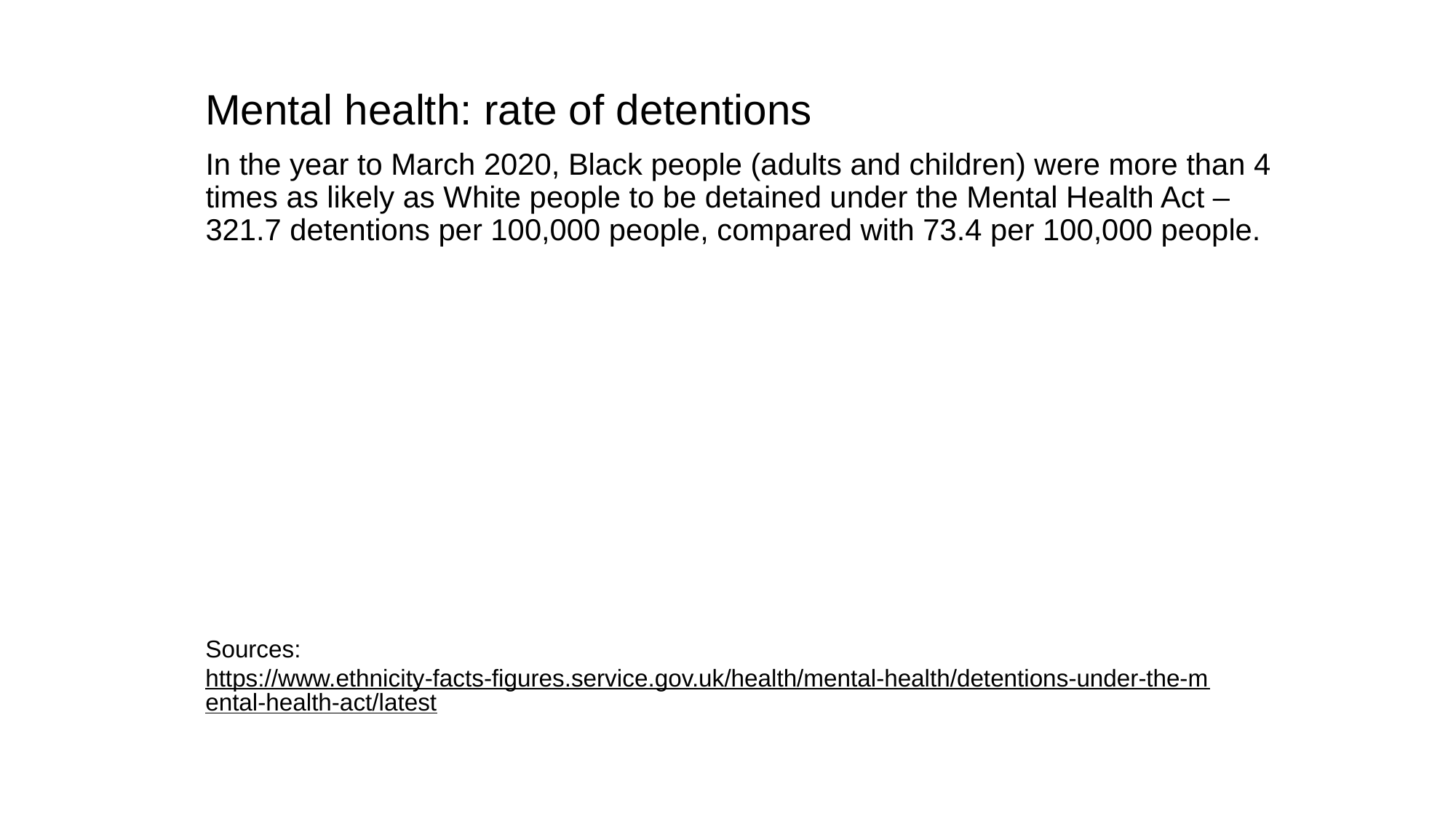

Mental health: rate of detentions
In the year to March 2020, Black people (adults and children) were more than 4 times as likely as White people to be detained under the Mental Health Act – 321.7 detentions per 100,000 people, compared with 73.4 per 100,000 people.
Sources:
https://www.ethnicity-facts-figures.service.gov.uk/health/mental-health/detentions-under-the-mental-health-act/latest